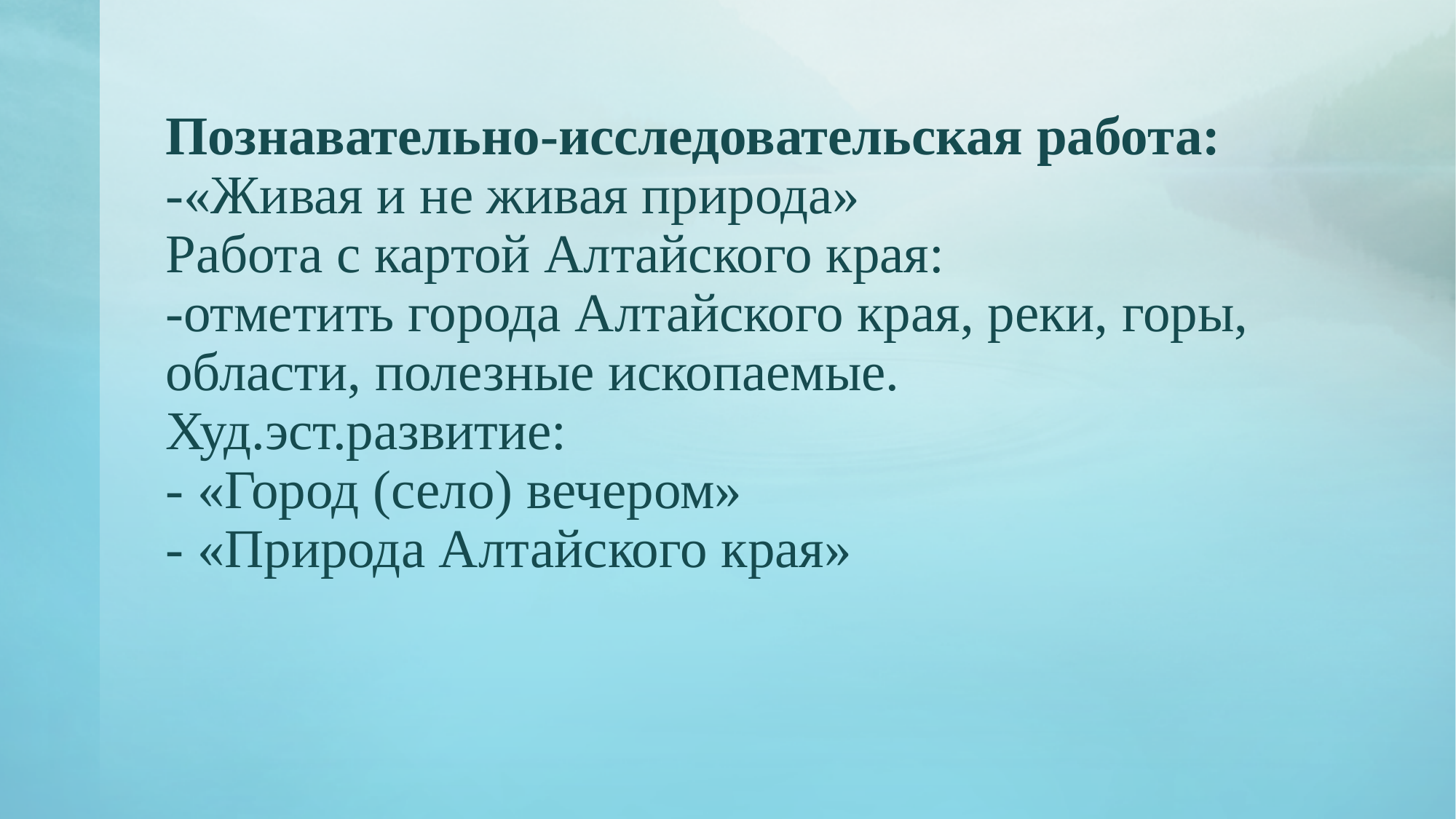

# Познавательно-исследовательская работа: -«Живая и не живая природа» Работа с картой Алтайского края: -отметить города Алтайского края, реки, горы, области, полезные ископаемые. Худ.эст.развитие: - «Город (село) вечером» - «Природа Алтайского края»